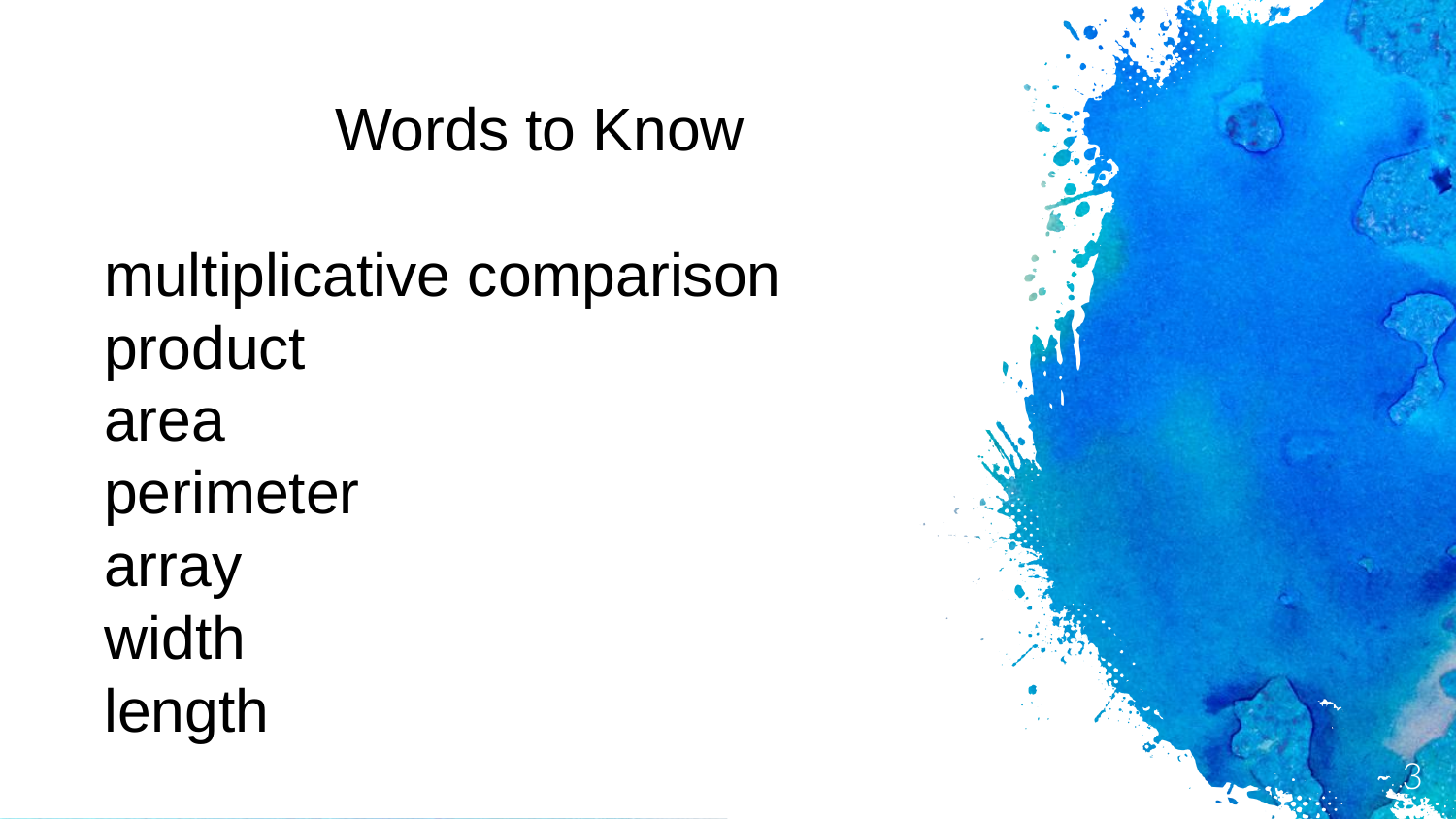

Words to Know

multiplicative comparison
product
area
perimeter
array
width
length
3